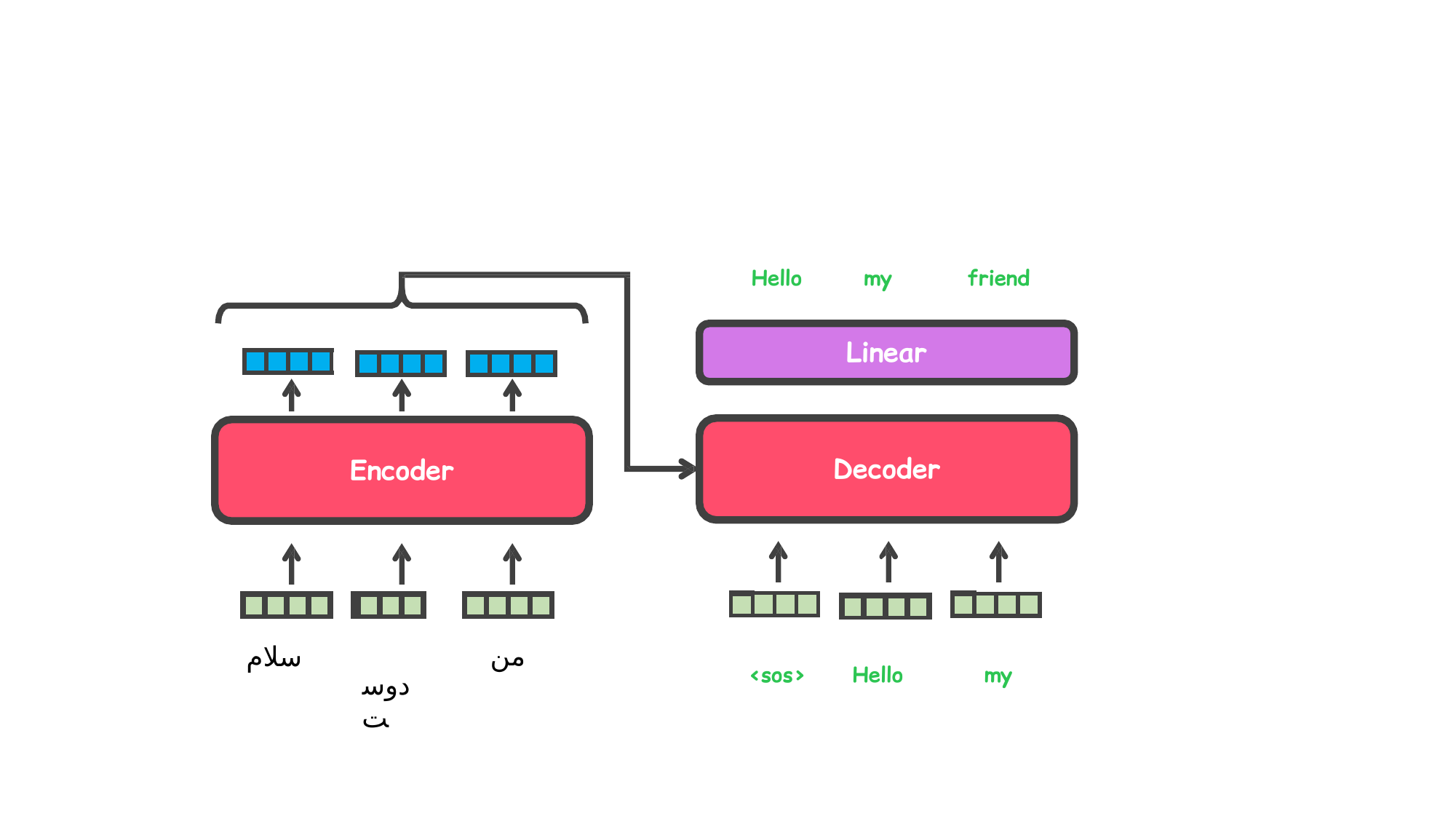

Hello
my
friend

Linear
|  |  |  |  |
| --- | --- | --- | --- |

Decoder
Encoder

|  |  |  |  |
| --- | --- | --- | --- |
|  |  |  |  |
| --- | --- | --- | --- |
|  |  |  |  |
| --- | --- | --- | --- |
|  |  |  |  |
| --- | --- | --- | --- |
|  |  |  |  |
| --- | --- | --- | --- |
|  |  |  |  |
| --- | --- | --- | --- |
 دوست
من
سلام
<sos>
Hello
my